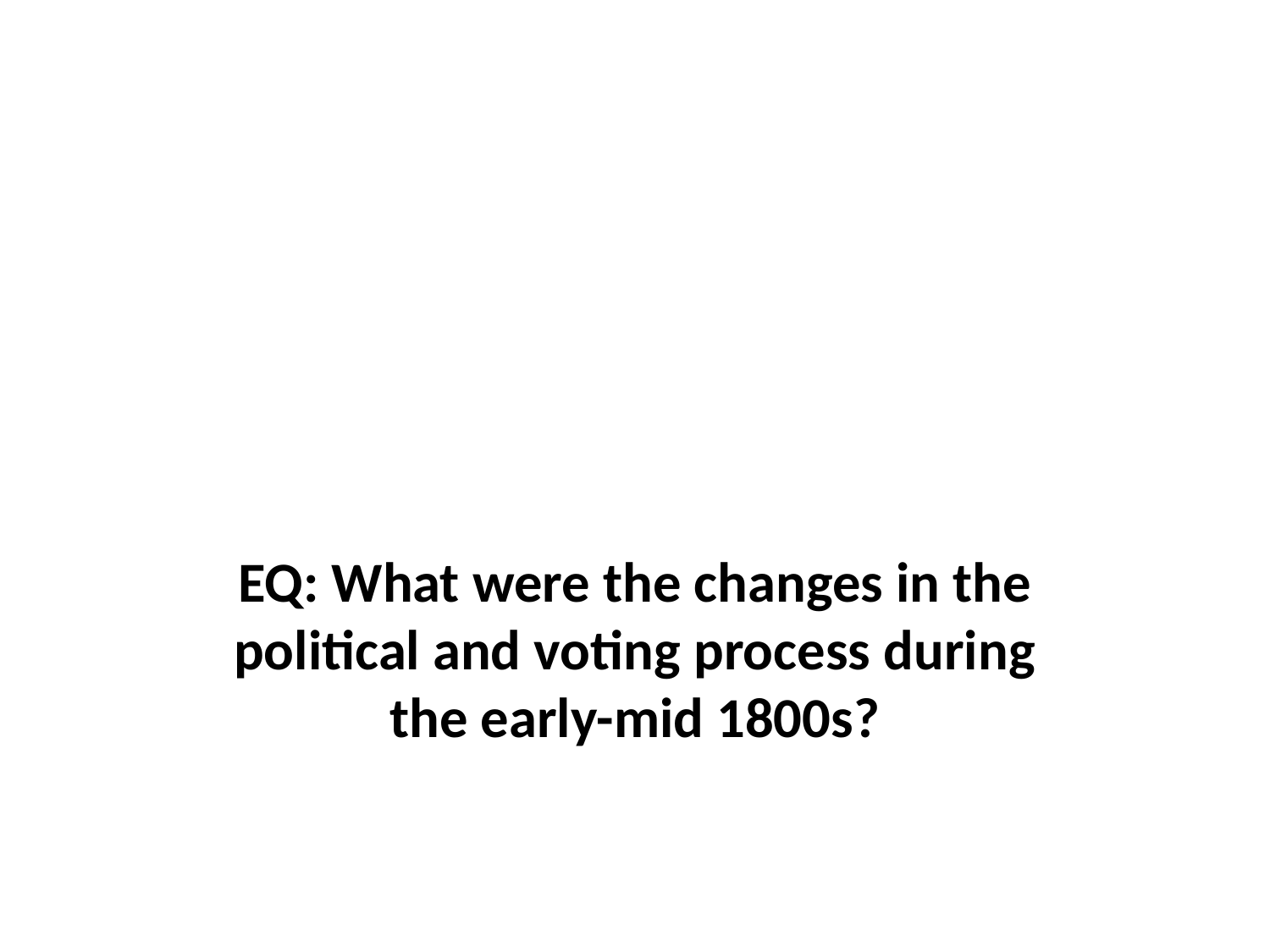

#
EQ: What were the changes in the political and voting process during the early-mid 1800s?